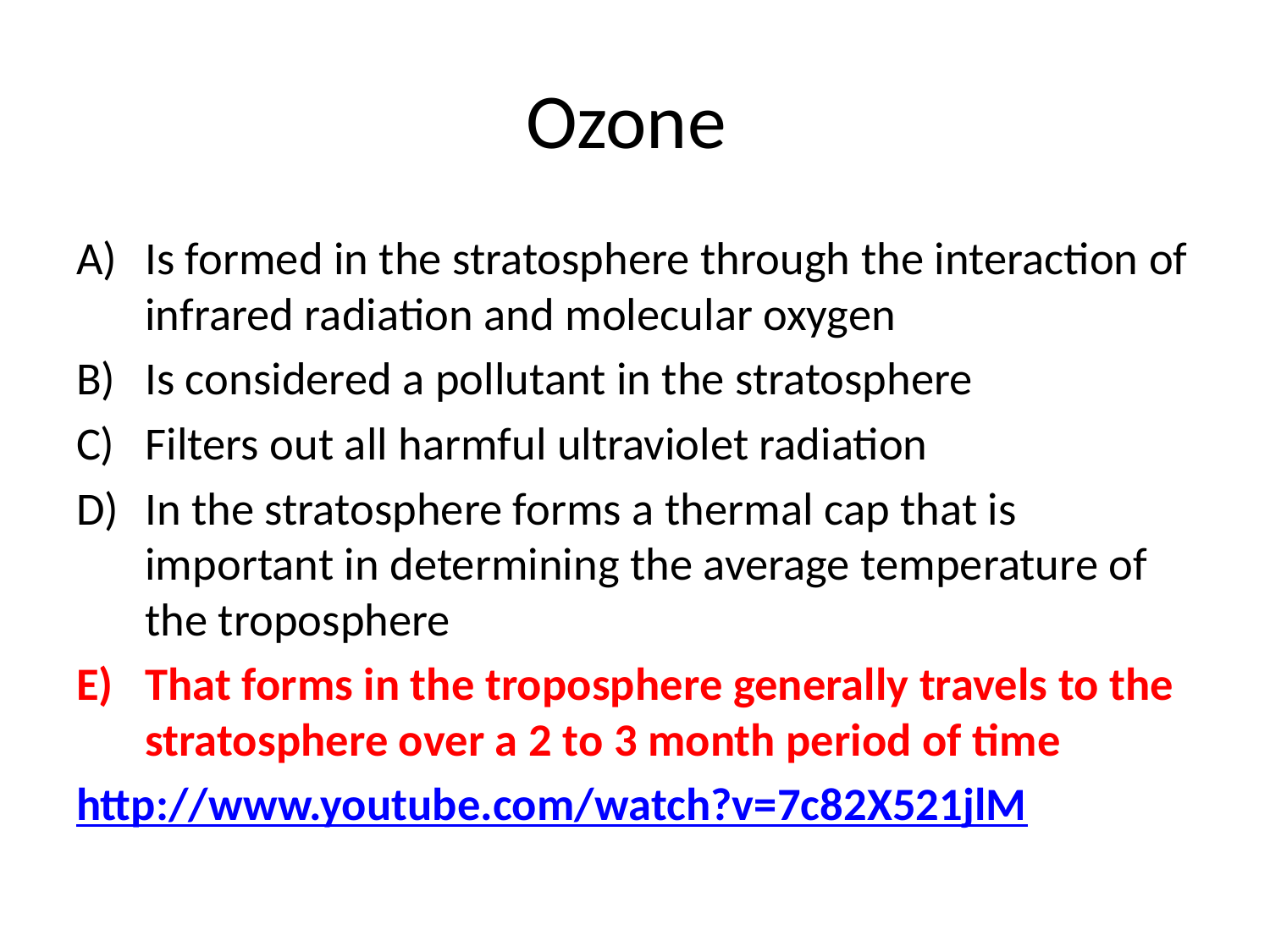

# Ozone
Is formed in the stratosphere through the interaction of infrared radiation and molecular oxygen
Is considered a pollutant in the stratosphere
Filters out all harmful ultraviolet radiation
In the stratosphere forms a thermal cap that is important in determining the average temperature of the troposphere
That forms in the troposphere generally travels to the stratosphere over a 2 to 3 month period of time
http://www.youtube.com/watch?v=7c82X521jlM